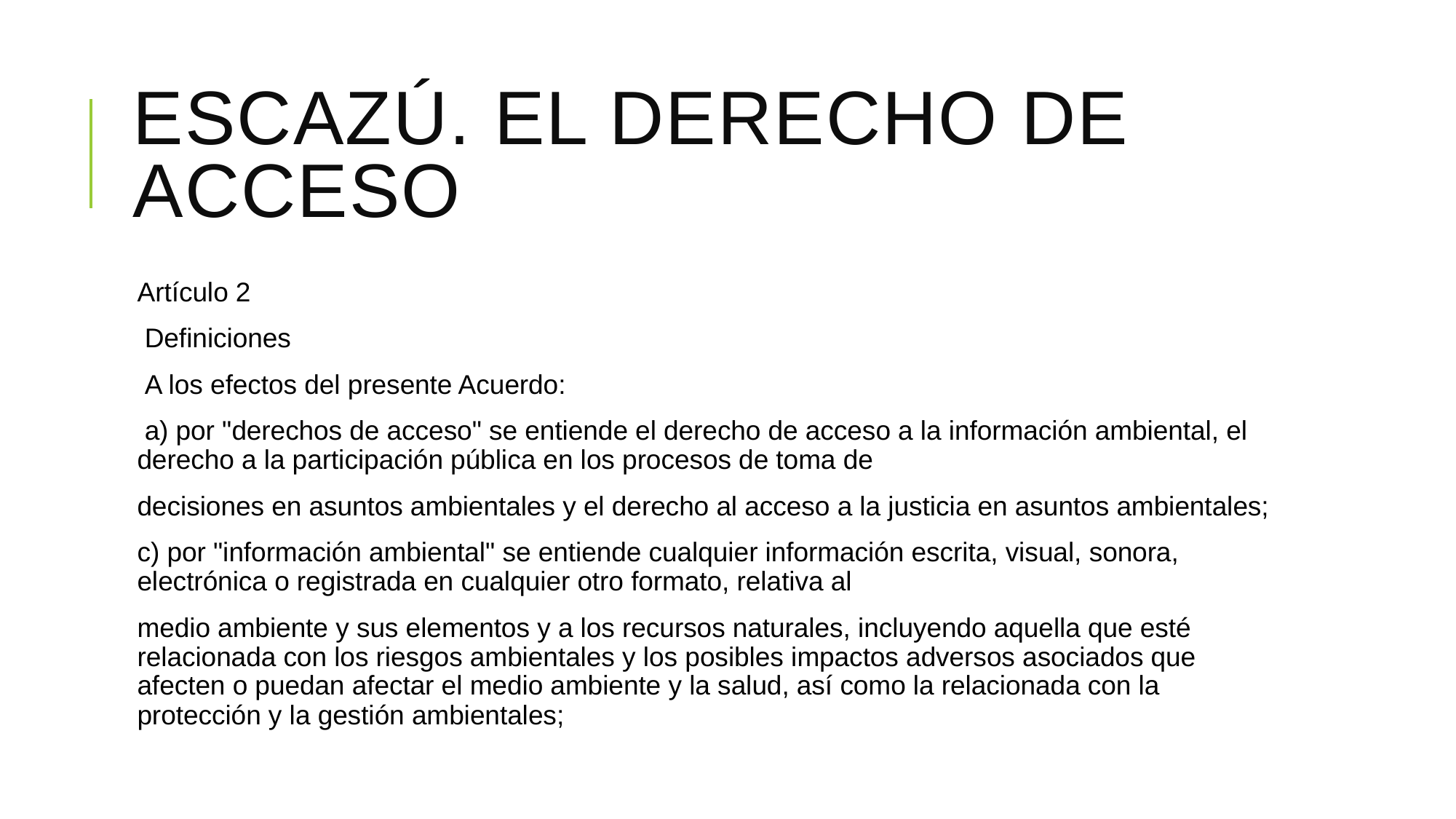

# Escazú. El derecho de acceso
Artículo 2
 Definiciones
 A los efectos del presente Acuerdo:
 a) por "derechos de acceso" se entiende el derecho de acceso a la información ambiental, el derecho a la participación pública en los procesos de toma de
decisiones en asuntos ambientales y el derecho al acceso a la justicia en asuntos ambientales;
c) por "información ambiental" se entiende cualquier información escrita, visual, sonora, electrónica o registrada en cualquier otro formato, relativa al
medio ambiente y sus elementos y a los recursos naturales, incluyendo aquella que esté relacionada con los riesgos ambientales y los posibles impactos adversos asociados que afecten o puedan afectar el medio ambiente y la salud, así como la relacionada con la protección y la gestión ambientales;